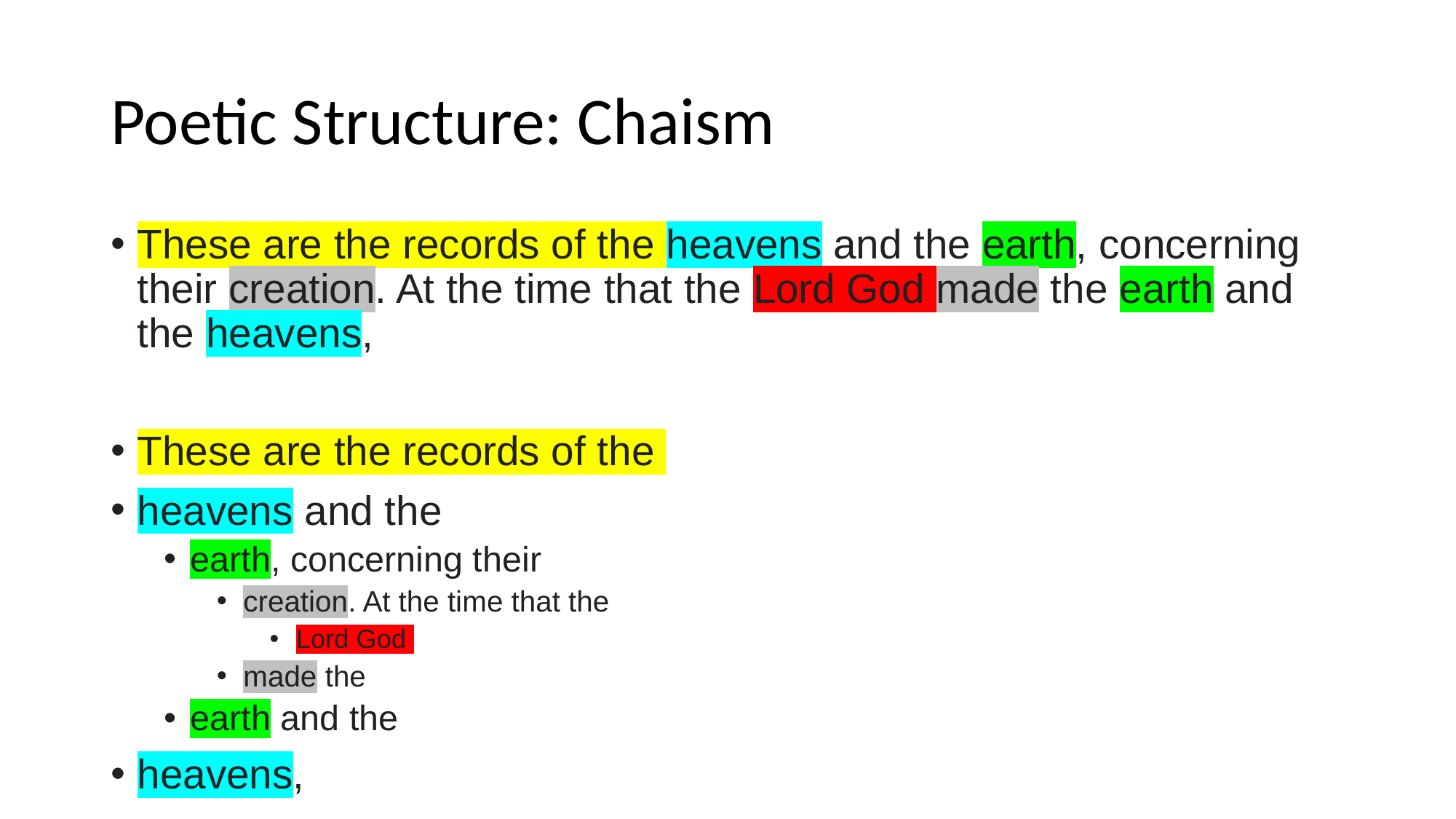

# Poetic Structure: Chaism
These are the records of the heavens and the earth, concerning their creation. At the time that the Lord God made the earth and the heavens,

These are the records of the
heavens and the
earth, concerning their
creation. At the time that the
Lord God
made the
earth and the
heavens,